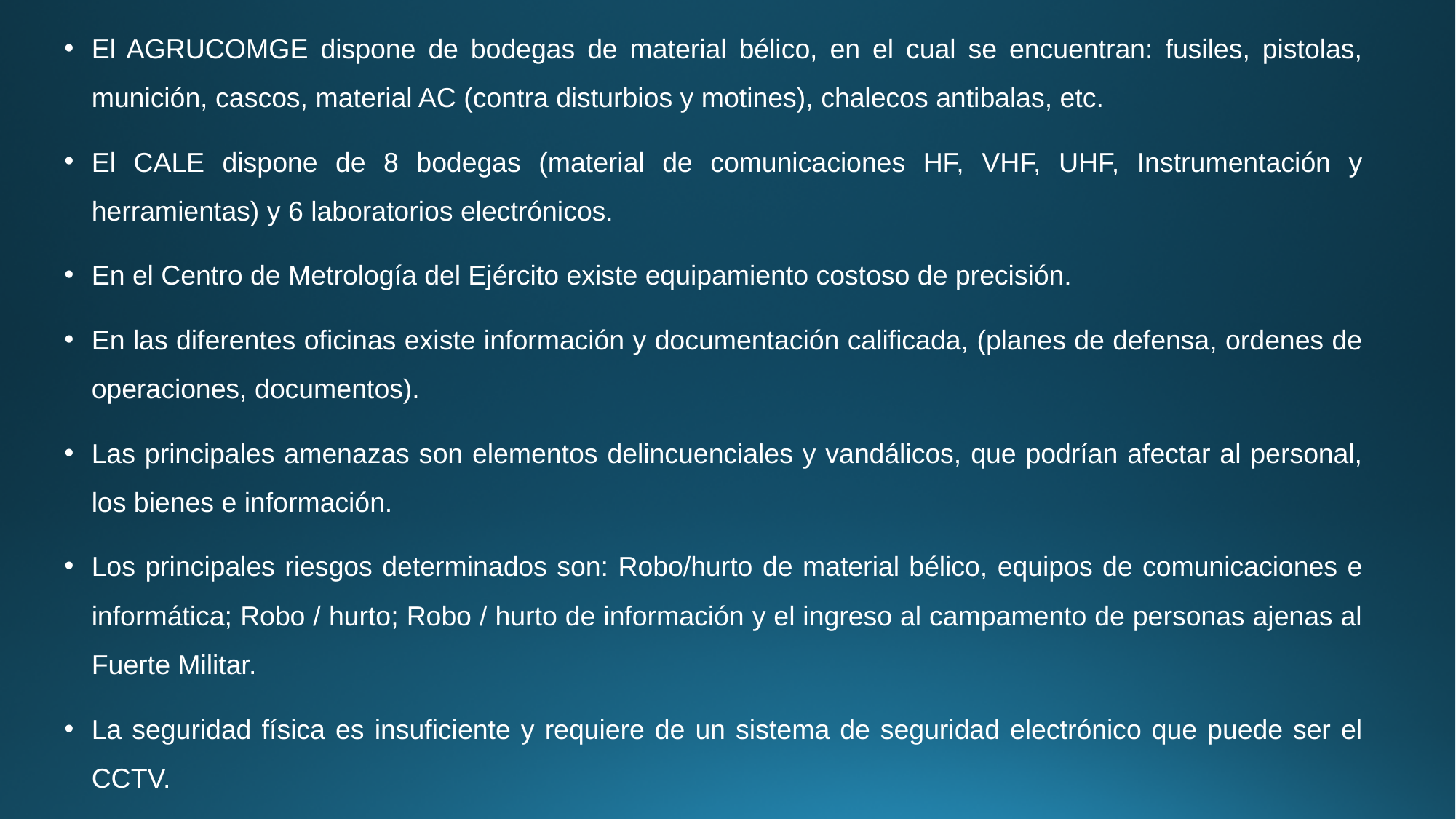

El AGRUCOMGE dispone de bodegas de material bélico, en el cual se encuentran: fusiles, pistolas, munición, cascos, material AC (contra disturbios y motines), chalecos antibalas, etc.
El CALE dispone de 8 bodegas (material de comunicaciones HF, VHF, UHF, Instrumentación y herramientas) y 6 laboratorios electrónicos.
En el Centro de Metrología del Ejército existe equipamiento costoso de precisión.
En las diferentes oficinas existe información y documentación calificada, (planes de defensa, ordenes de operaciones, documentos).
Las principales amenazas son elementos delincuenciales y vandálicos, que podrían afectar al personal, los bienes e información.
Los principales riesgos determinados son: Robo/hurto de material bélico, equipos de comunicaciones e informática; Robo / hurto; Robo / hurto de información y el ingreso al campamento de personas ajenas al Fuerte Militar.
La seguridad física es insuficiente y requiere de un sistema de seguridad electrónico que puede ser el CCTV.